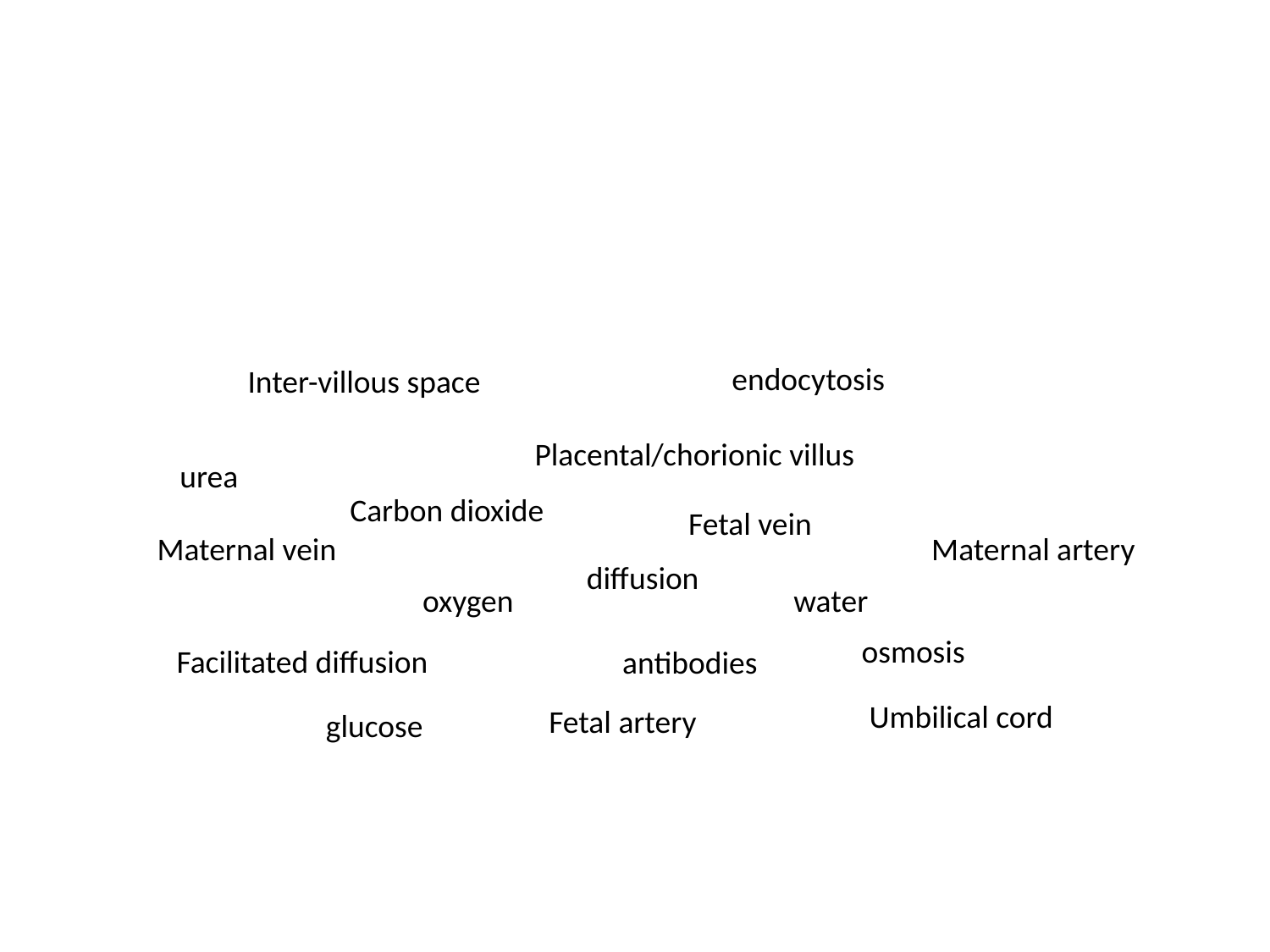

endocytosis
Inter-villous space
Placental/chorionic villus
urea
Carbon dioxide
Fetal vein
Maternal vein
Maternal artery
diffusion
oxygen
water
osmosis
Facilitated diffusion
antibodies
Umbilical cord
Fetal artery
glucose